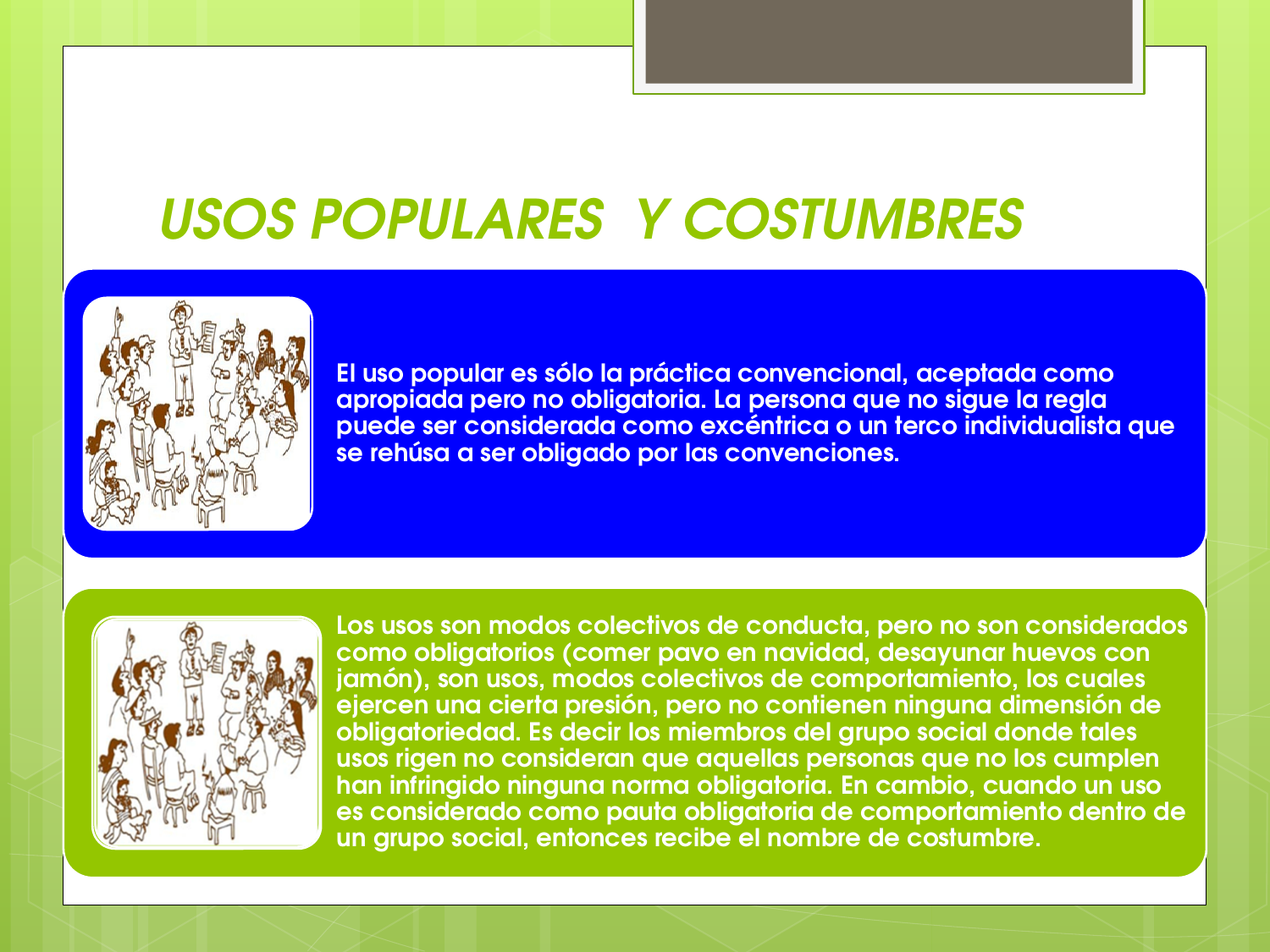

# USOS POPULARES  Y COSTUMBRES
El uso popular es sólo la práctica convencional, aceptada como apropiada pero no obligatoria. La persona que no sigue la regla puede ser considerada como excéntrica o un terco individualista que se rehúsa a ser obligado por las convenciones.
Los usos son modos colectivos de conducta, pero no son considerados como obligatorios (comer pavo en navidad, desayunar huevos con jamón), son usos, modos colectivos de comportamiento, los cuales ejercen una cierta presión, pero no contienen ninguna dimensión de obligatoriedad. Es decir los miembros del grupo social donde tales usos rigen no consideran que aquellas personas que no los cumplen han infringido ninguna norma obligatoria. En cambio, cuando un uso es considerado como pauta obligatoria de comportamiento dentro de un grupo social, entonces recibe el nombre de costumbre.